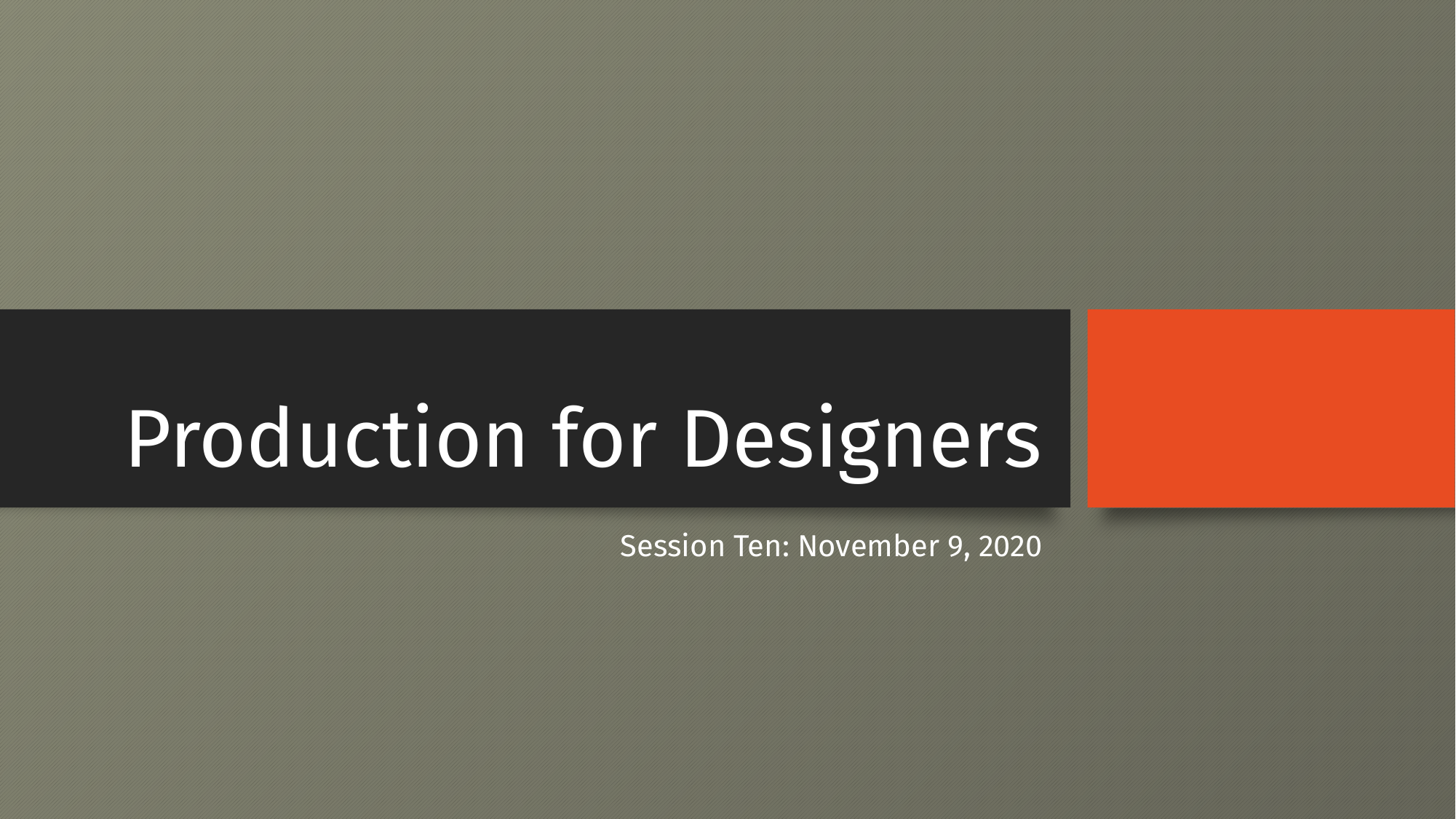

# Production for Designers
Session Ten: November 9, 2020